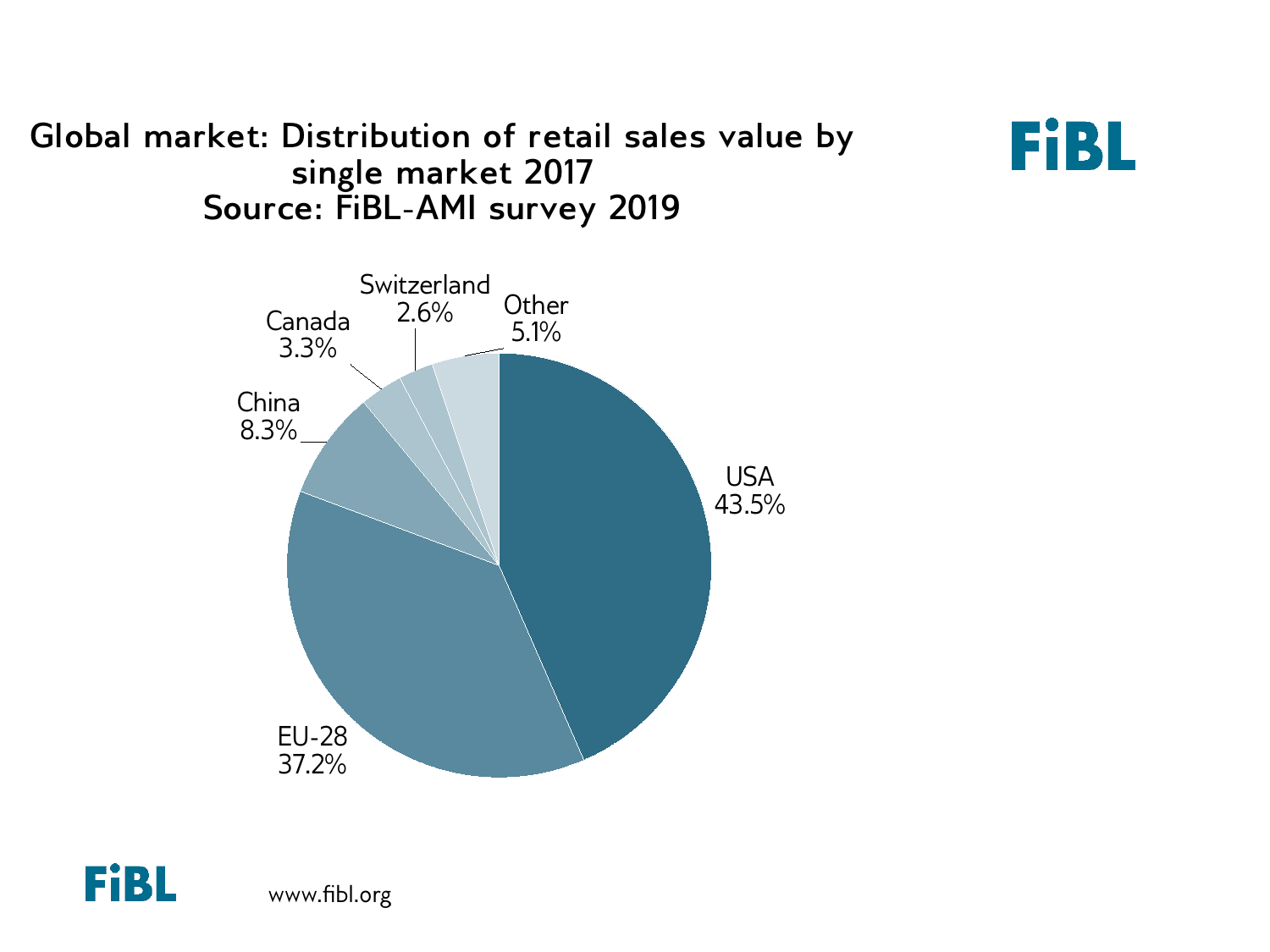

Global market: Distribution of total retail sales value by single markets (total: 47.8 billion) Euros 2013

### Chart: Global market: Distribution of retail sales value by single market 2017 Source: FiBL-AMI survey 2019

| Category | Retail sales in million euros |
|---|---|
| USA | 40011.0 |
| EU-28 | 34285.0 |
| China | 7644.0 |
| Canada | 3002.0 |
| Switzerland | 2435.0 |
| Other | 4697.0 |